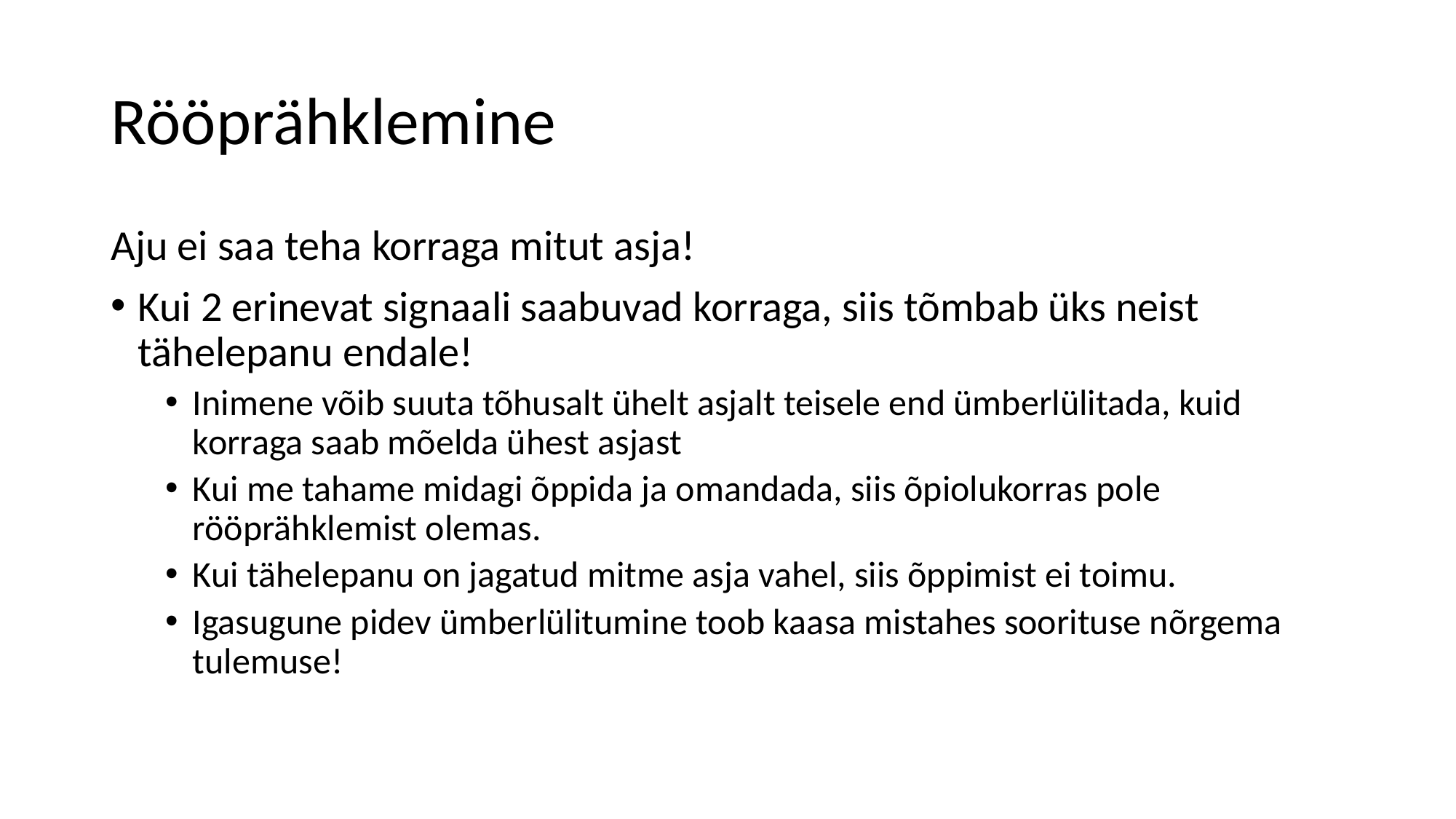

# Rööprähklemine
Aju ei saa teha korraga mitut asja!
Kui 2 erinevat signaali saabuvad korraga, siis tõmbab üks neist tähelepanu endale!
Inimene võib suuta tõhusalt ühelt asjalt teisele end ümberlülitada, kuid korraga saab mõelda ühest asjast
Kui me tahame midagi õppida ja omandada, siis õpiolukorras pole rööprähklemist olemas.
Kui tähelepanu on jagatud mitme asja vahel, siis õppimist ei toimu.
Igasugune pidev ümberlülitumine toob kaasa mistahes soorituse nõrgema tulemuse!